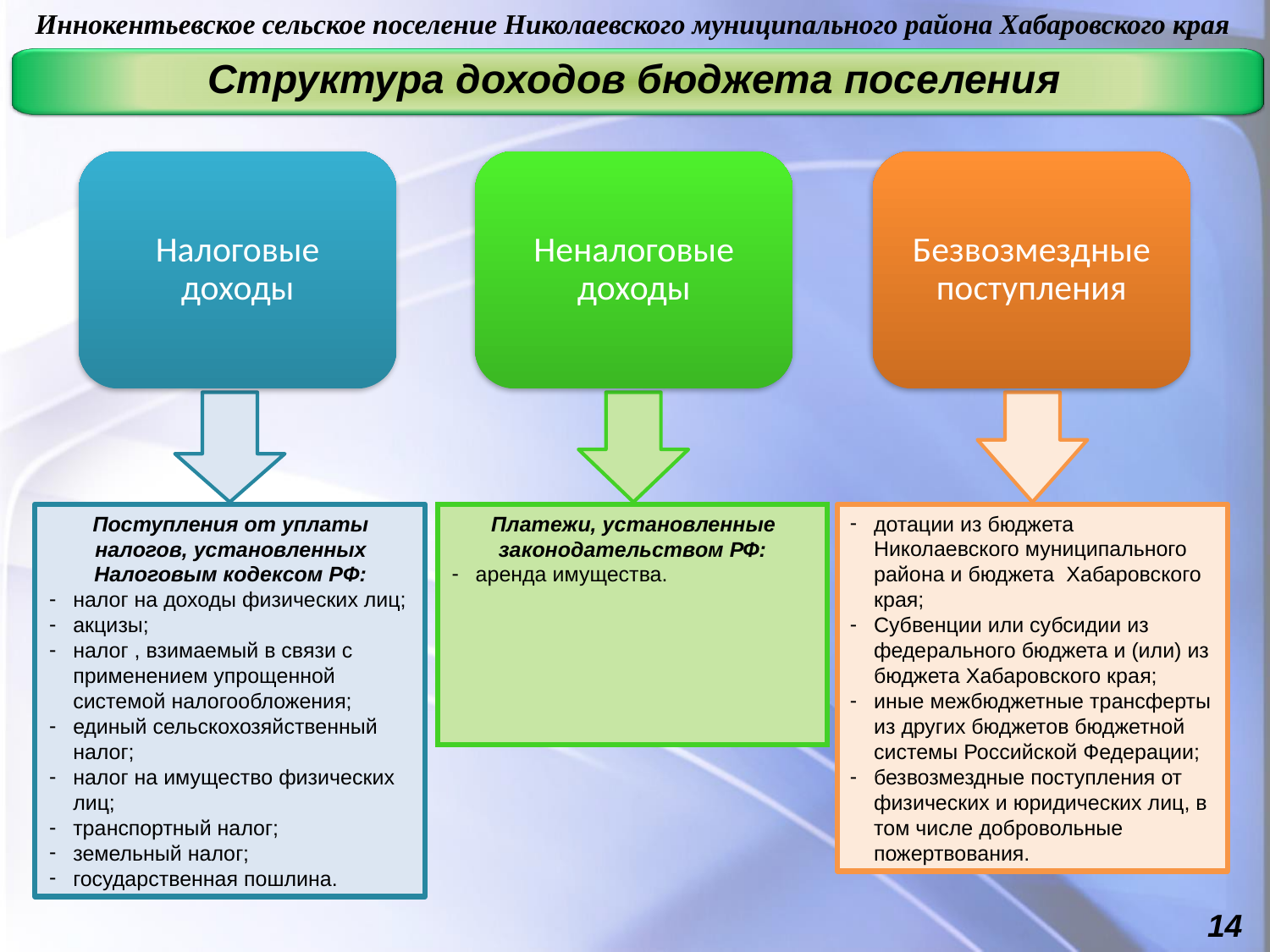

Иннокентьевское сельское поселение Николаевского муниципального района Хабаровского края
Структура доходов бюджета поселения

Налоговые доходы
Неналоговые доходы
Безвозмездные поступления

Поступления от уплаты налогов, установленных Налоговым кодексом РФ:
налог на доходы физических лиц;
акцизы;
налог , взимаемый в связи с применением упрощенной системой налогообложения;
единый сельскохозяйственный налог;
налог на имущество физических лиц;
транспортный налог;
земельный налог;
государственная пошлина.
Платежи, установленные законодательством РФ:
аренда имущества.

дотации из бюджета Николаевского муниципального района и бюджета  Хабаровского края;
Субвенции или субсидии из федерального бюджета и (или) из бюджета Хабаровского края;
иные межбюджетные трансферты из других бюджетов бюджетной системы Российской Федерации;
безвозмездные поступления от физических и юридических лиц, в том числе добровольные пожертвования.
14